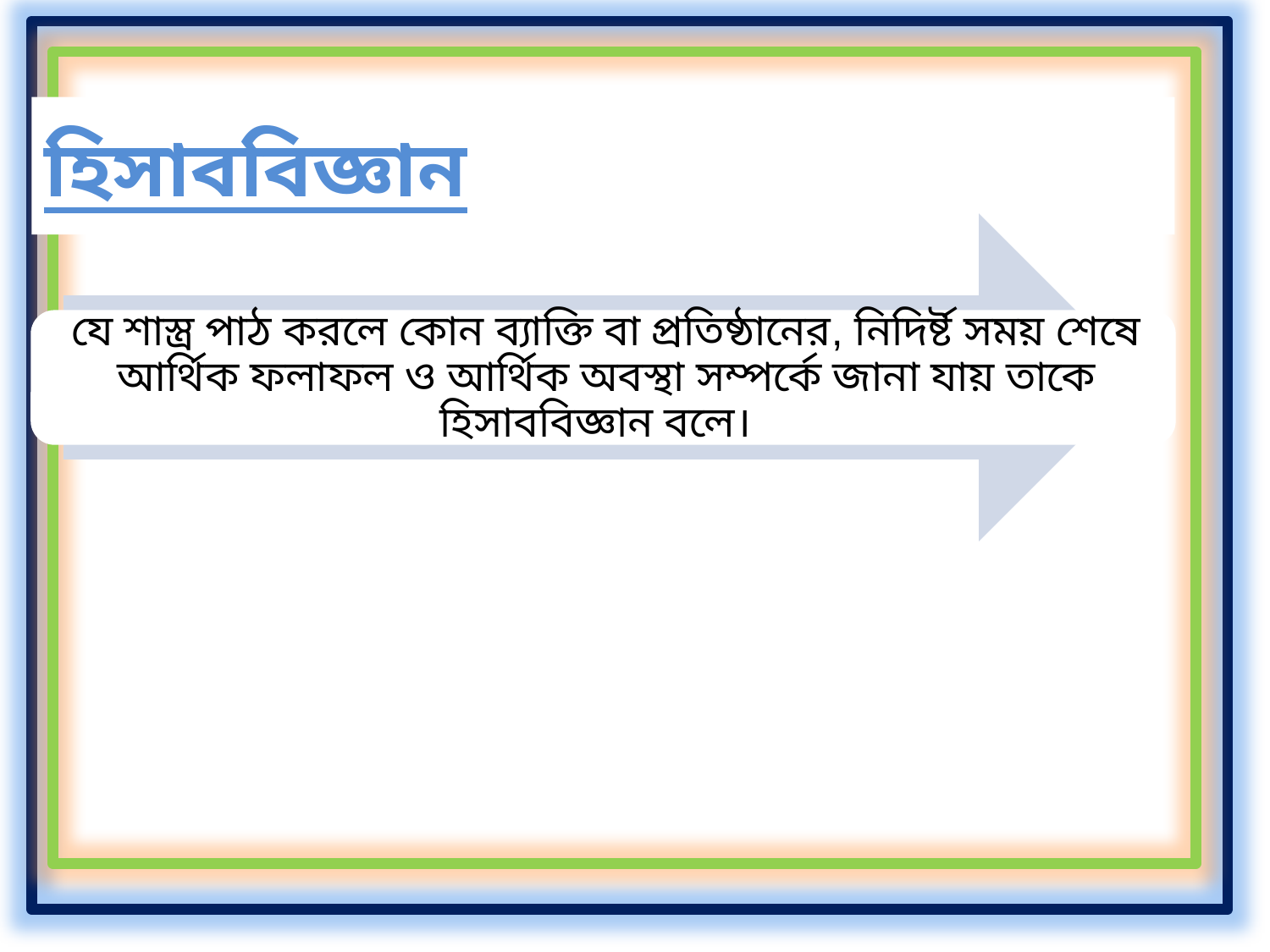

হিসাববিজ্ঞান
যে শাস্ত্র পাঠ করলে কোন ব্যাক্তি বা প্রতিষ্ঠানের, নিদির্ষ্ট সময় শেষে আর্থিক ফলাফল ও আর্থিক অবস্থা সম্পর্কে জানা যায় তাকে হিসাববিজ্ঞান বলে।